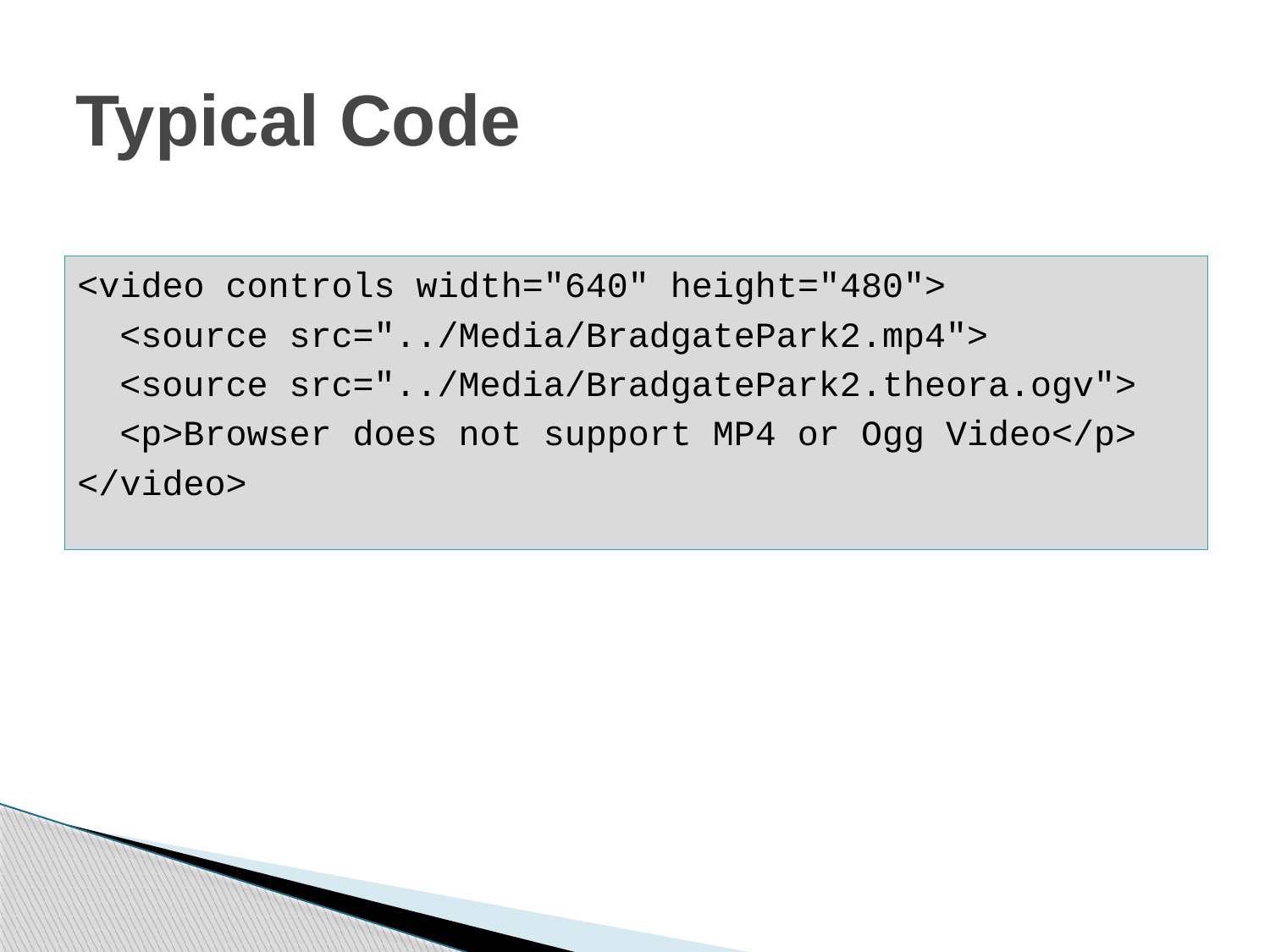

# Typical Code
<video controls width="640" height="480">
  <source src="../Media/BradgatePark2.mp4">
  <source src="../Media/BradgatePark2.theora.ogv">
  <p>Browser does not support MP4 or Ogg Video</p>
</video>